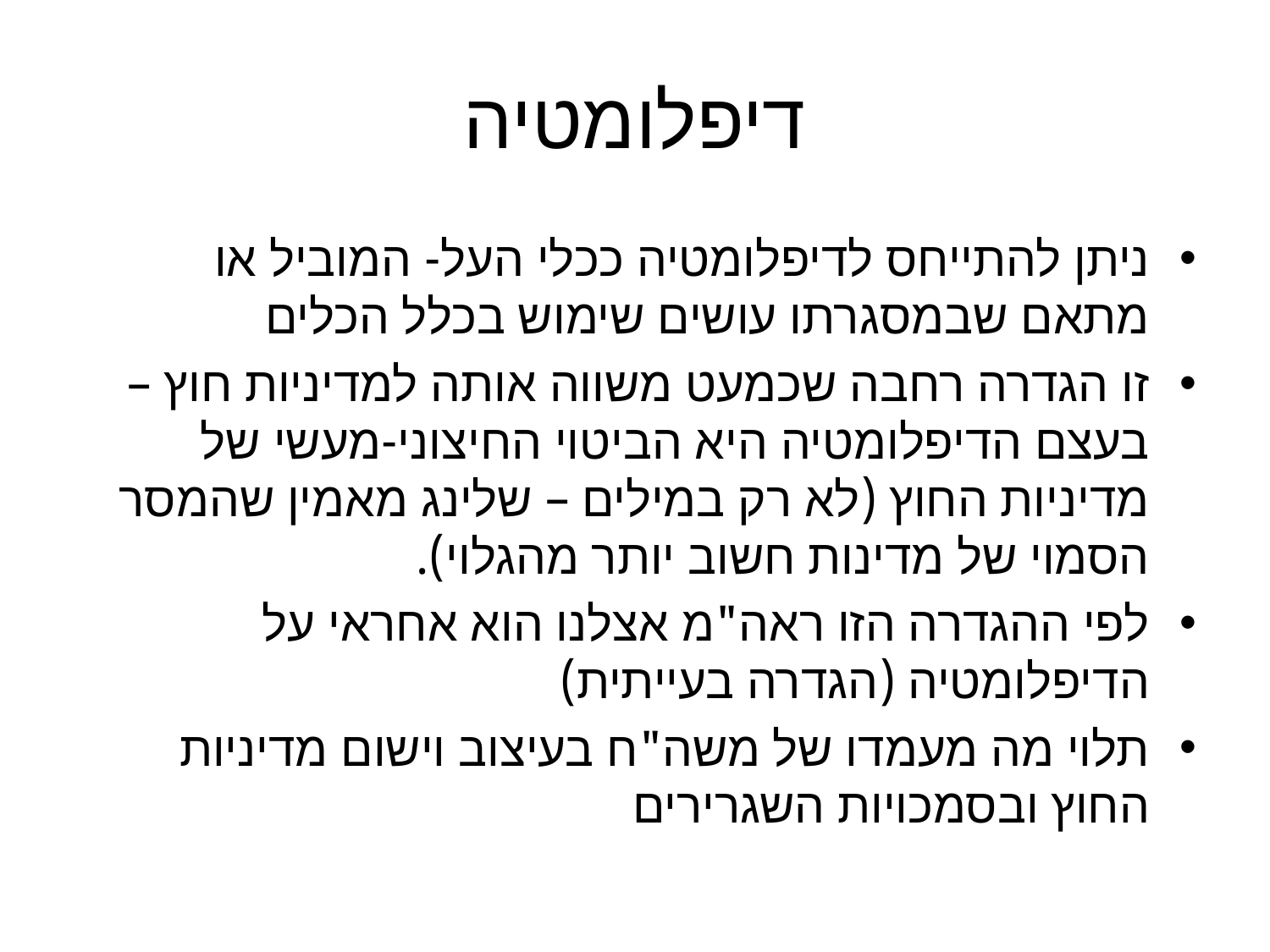

# דיפלומטיה
ניתן להתייחס לדיפלומטיה ככלי העל- המוביל או מתאם שבמסגרתו עושים שימוש בכלל הכלים
זו הגדרה רחבה שכמעט משווה אותה למדיניות חוץ – בעצם הדיפלומטיה היא הביטוי החיצוני-מעשי של מדיניות החוץ (לא רק במילים – שלינג מאמין שהמסר הסמוי של מדינות חשוב יותר מהגלוי).
לפי ההגדרה הזו ראה"מ אצלנו הוא אחראי על הדיפלומטיה (הגדרה בעייתית)
תלוי מה מעמדו של משה"ח בעיצוב וישום מדיניות החוץ ובסמכויות השגרירים